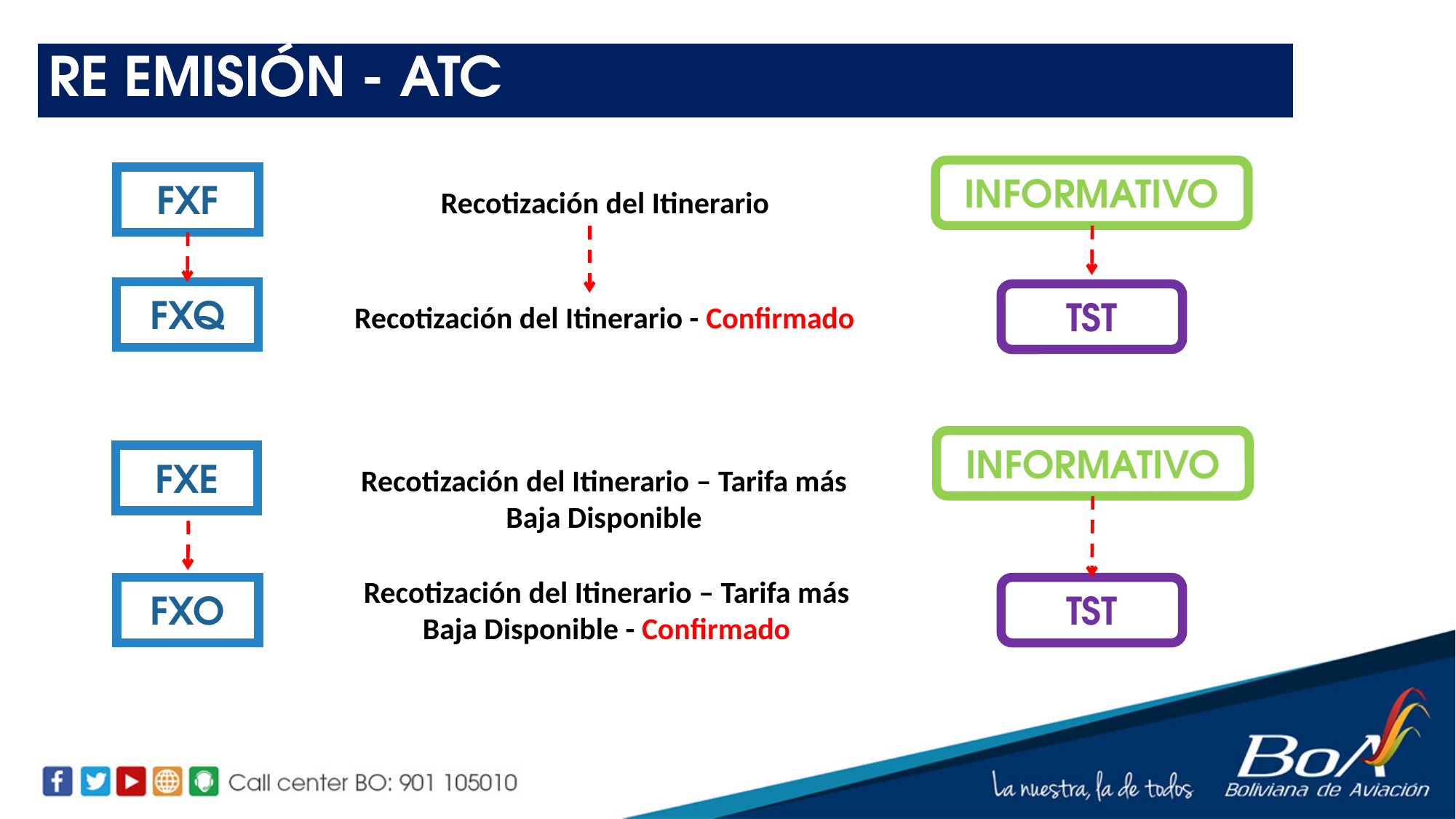

RE EMISIÓN - ATC
INFORMATIVO
FXF
Recotización del Itinerario
FXQ
TST
Recotización del Itinerario - Confirmado
INFORMATIVO
FXE
Recotización del Itinerario – Tarifa más Baja Disponible
Recotización del Itinerario – Tarifa más Baja Disponible - Confirmado
FXO
TST